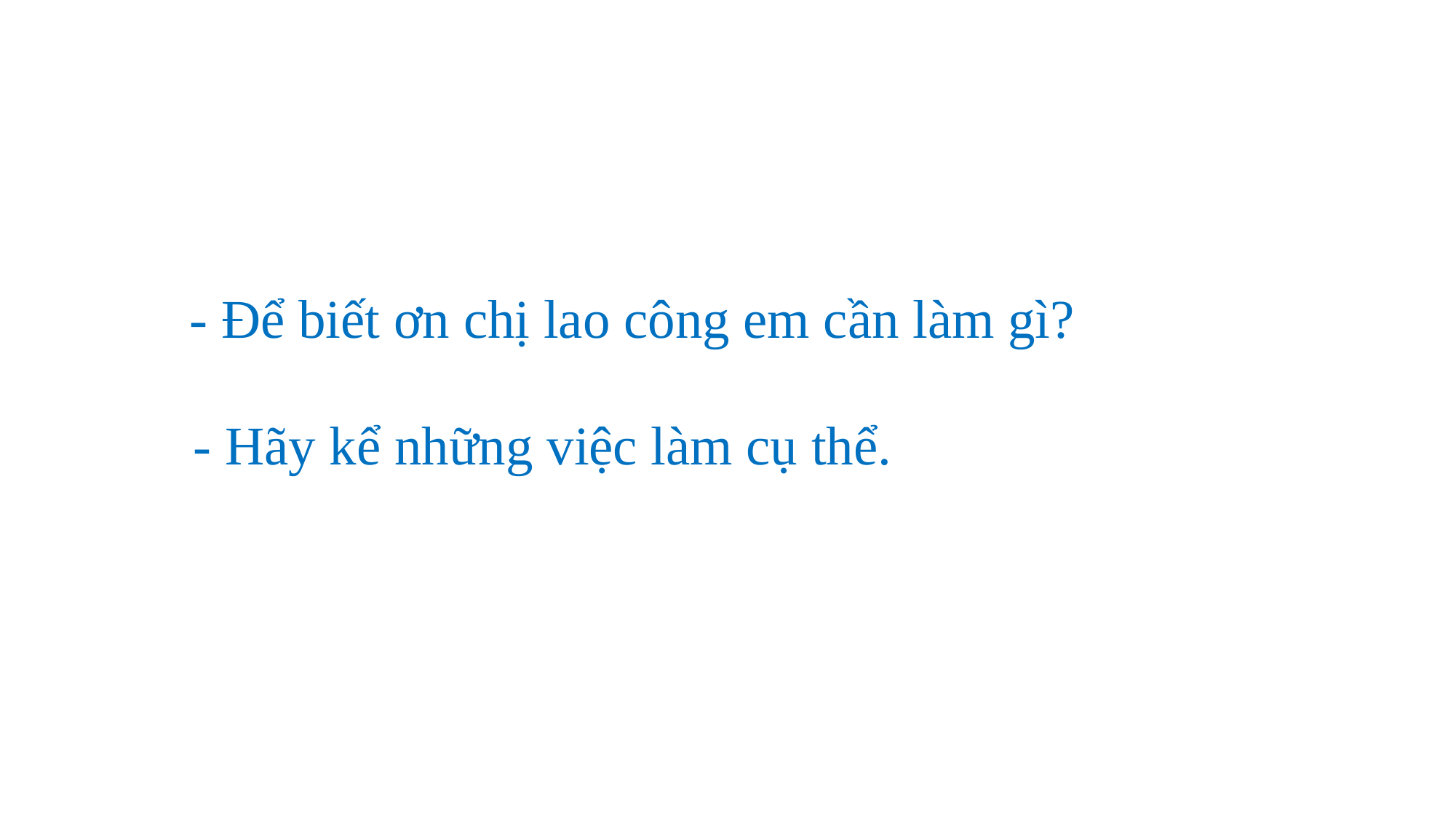

- Để biết ơn chị lao công em cần làm gì?
- Hãy kể những việc làm cụ thể.